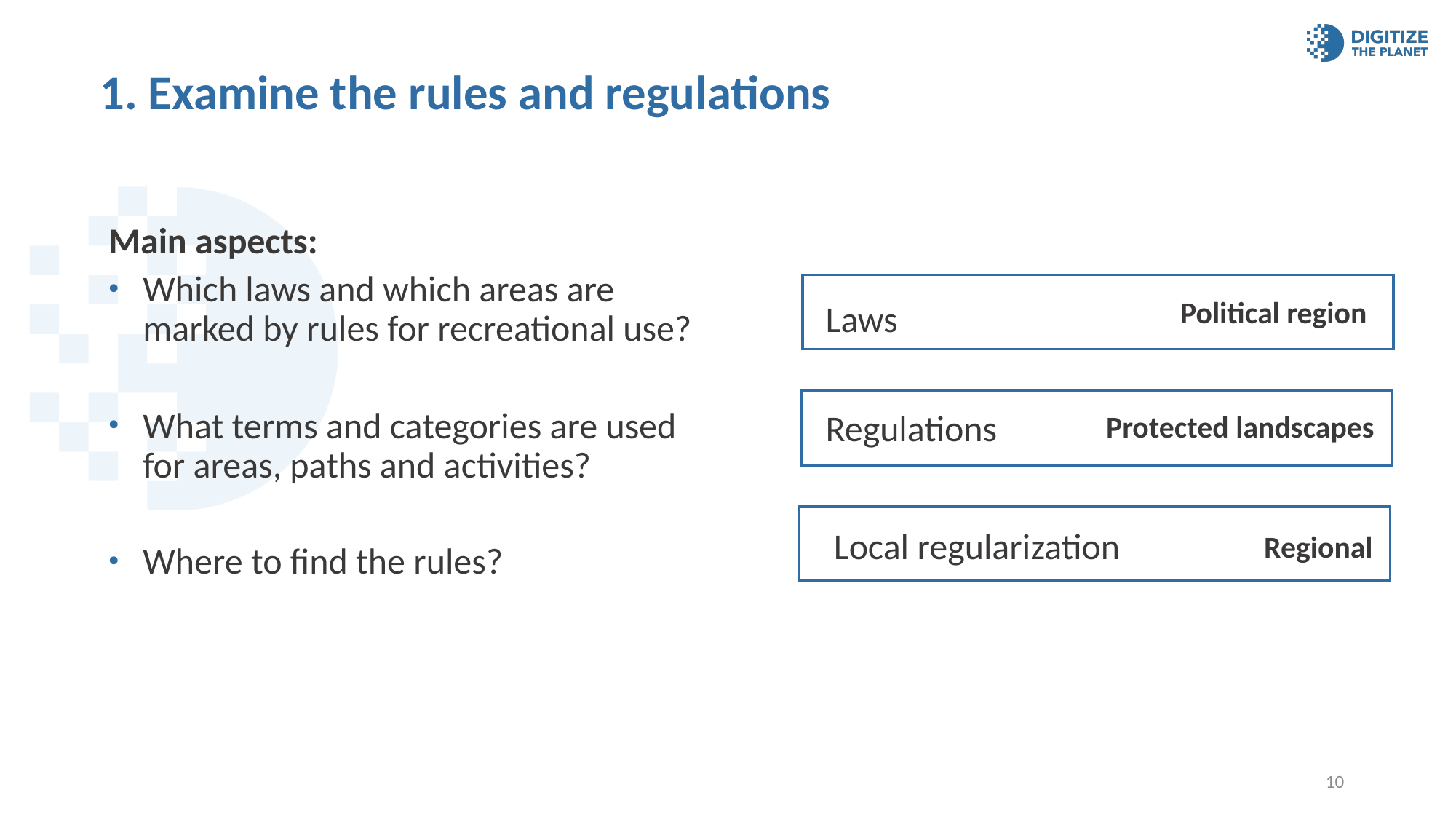

# 1. Examine the rules and regulations
Main aspects:
Which laws and which areas are marked by rules for recreational use?

What terms and categories are used for areas, paths and activities?

Where to find the rules?

Political region
Laws

Regulations
Protected landscapes

Local regularization
Regional
10